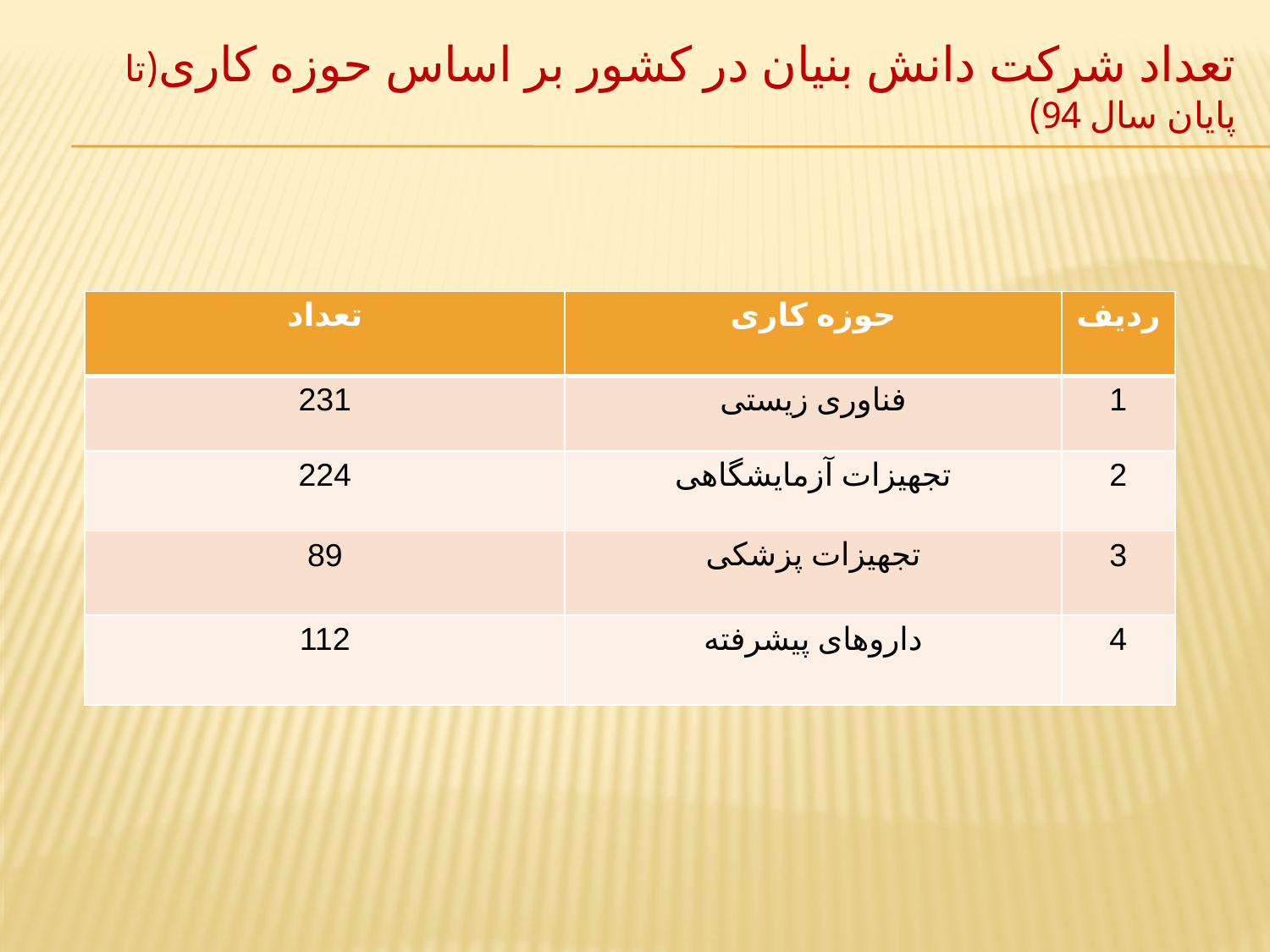

# تعداد شرکت دانش بنیان در کشور بر اساس حوزه کاری(تا پایان سال 94)
| تعداد | حوزه کاری | ردیف |
| --- | --- | --- |
| 231 | فناوری زیستی | 1 |
| 224 | تجهیزات آزمایشگاهی | 2 |
| 89 | تجهیزات پزشکی | 3 |
| 112 | داروهای پیشرفته | 4 |